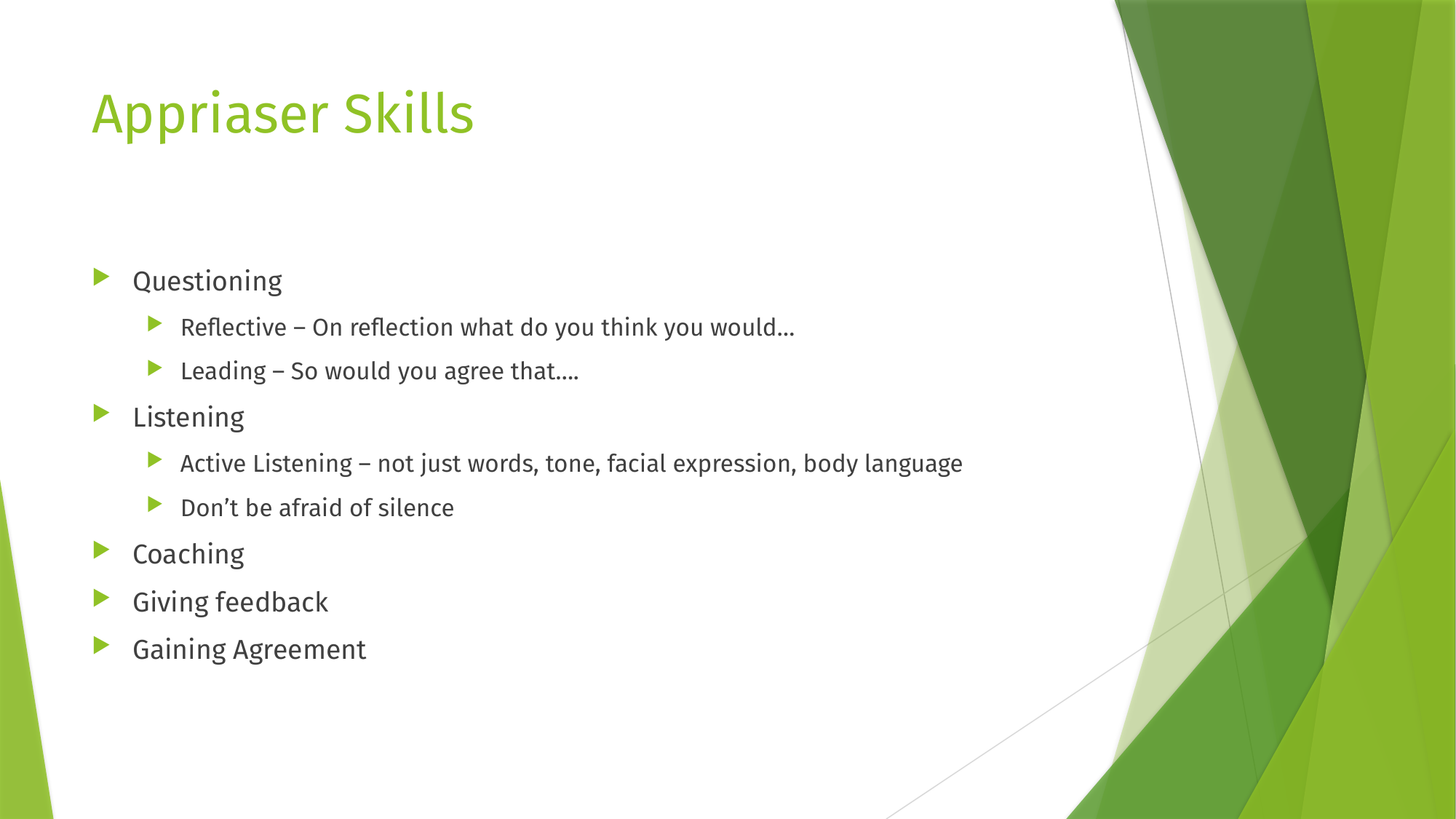

# Appriaser Skills
Questioning
Reflective – On reflection what do you think you would…
Leading – So would you agree that….
Listening
Active Listening – not just words, tone, facial expression, body language
Don’t be afraid of silence
Coaching
Giving feedback
Gaining Agreement